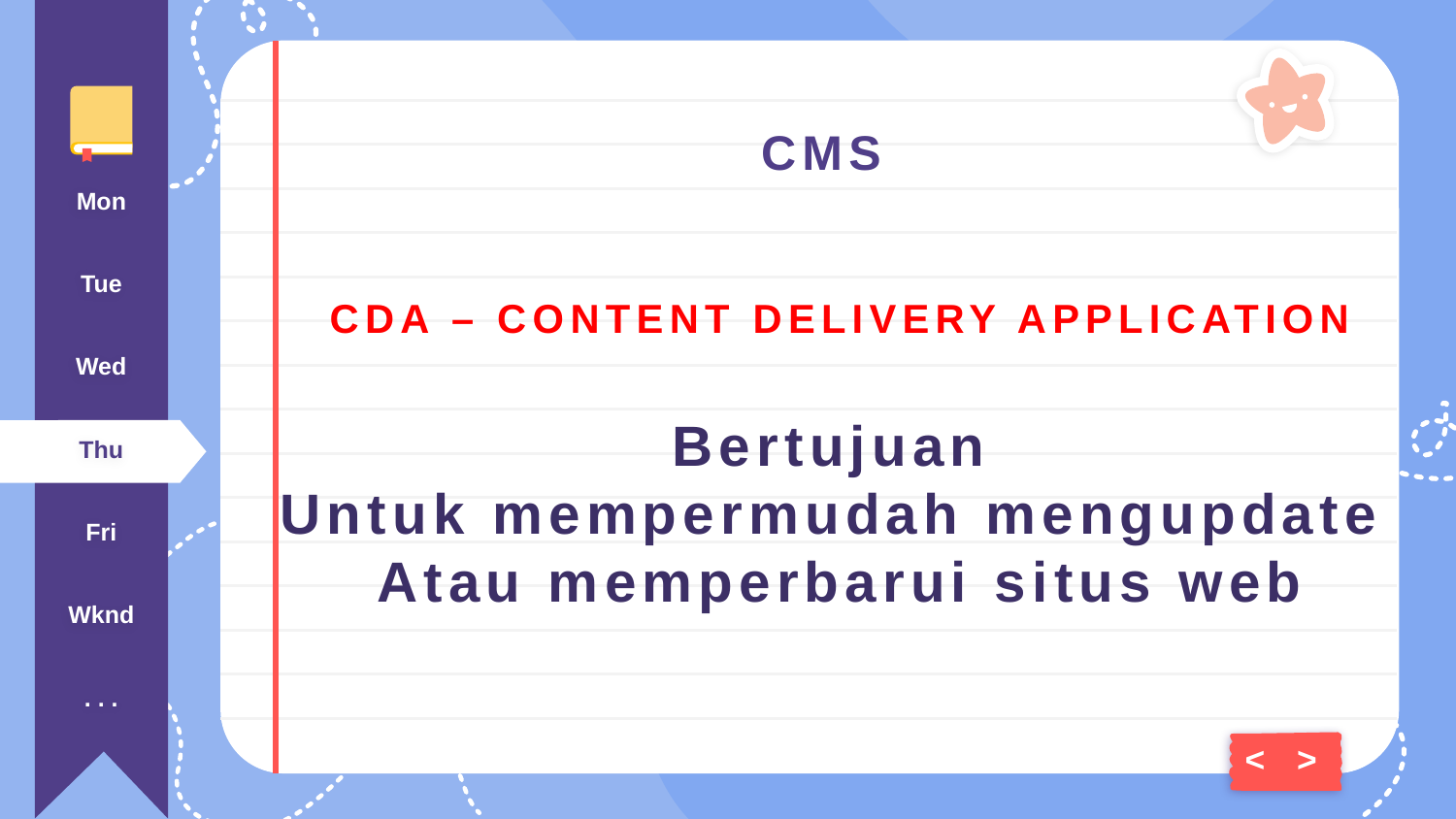

# CMS
Mon
Tue
CDA – CONTENT DELIVERY APPLICATION

Bertujuan
Untuk mempermudah mengupdate
Atau memperbarui situs web
Wed
Thu

Fri
Wknd
. . .
<

>